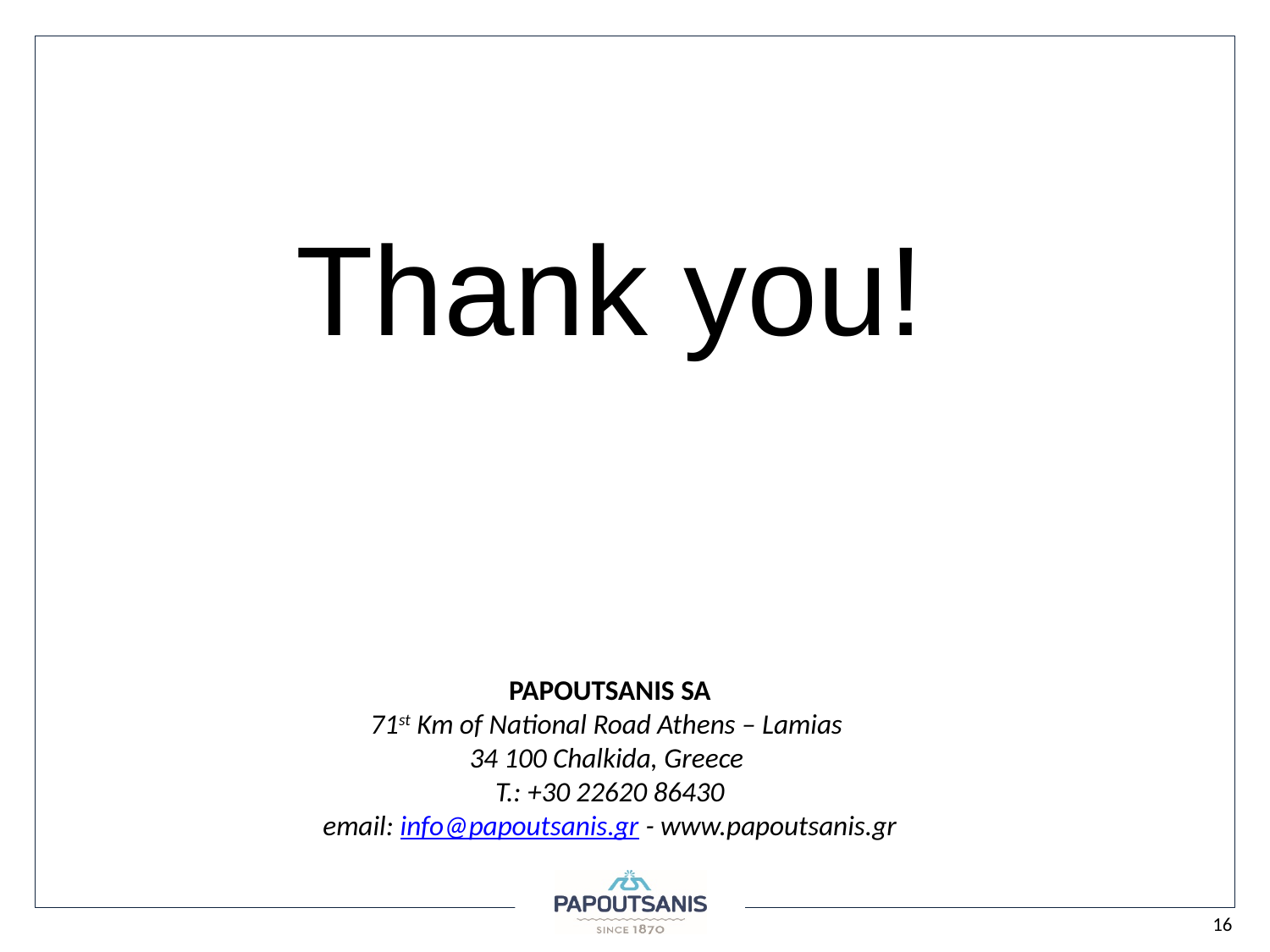

Thank you!
PAPOUTSANIS SA
71st Km of National Road Athens – Lamias
34 100 Chalkida, Greece
T.: +30 22620 86430
email: info@papoutsanis.gr - www.papoutsanis.gr
16